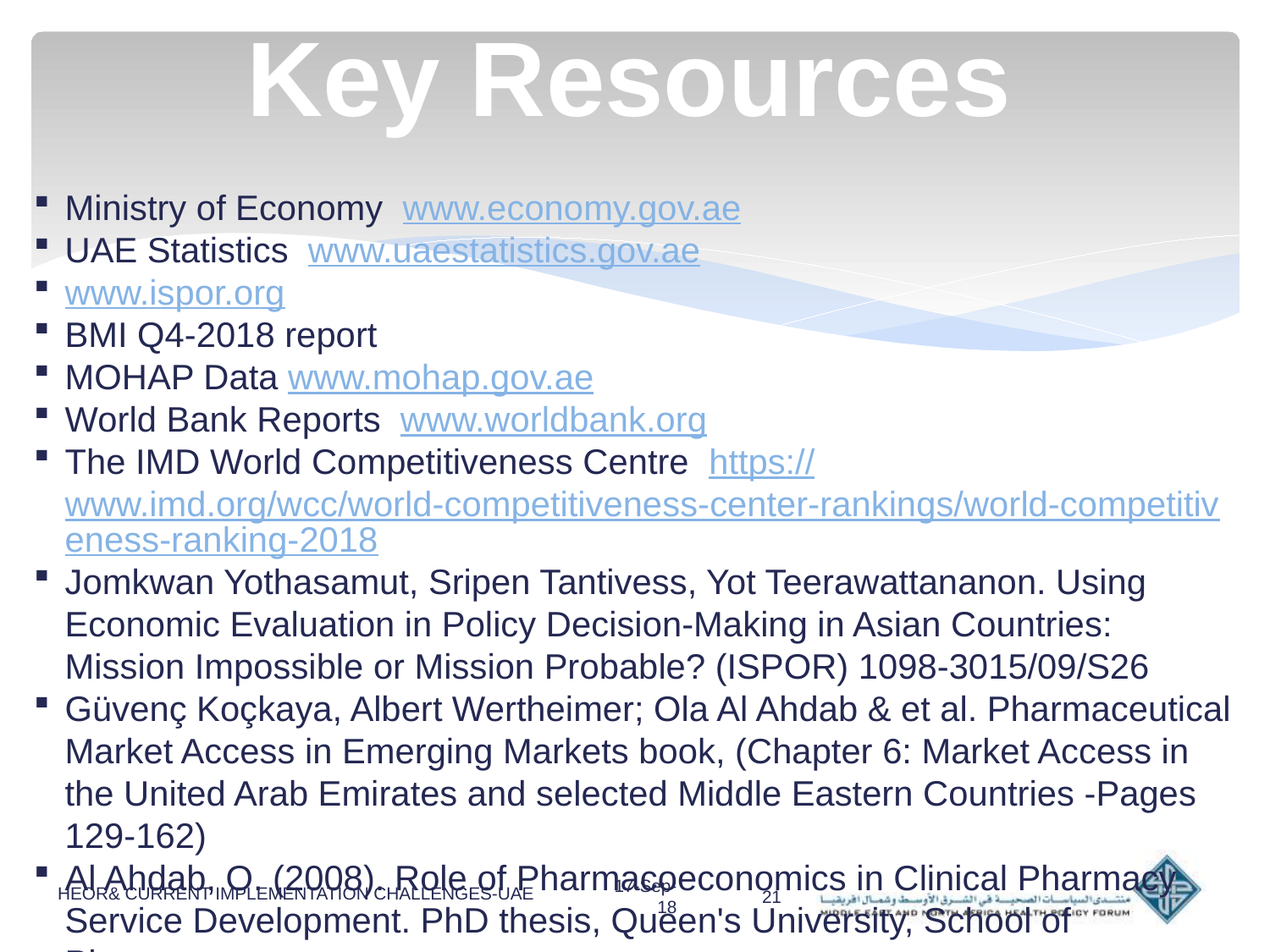

# Key Resources
Ministry of Economy  www.economy.gov.ae
UAE Statistics  www.uaestatistics.gov.ae
www.ispor.org
BMI Q4-2018 report
MOHAP Data www.mohap.gov.ae
World Bank Reports  www.worldbank.org
The IMD World Competitiveness Centre  https://www.imd.org/wcc/world-competitiveness-center-rankings/world-competitiveness-ranking-2018
Jomkwan Yothasamut, Sripen Tantivess, Yot Teerawattananon. Using Economic Evaluation in Policy Decision-Making in Asian Countries:  Mission Impossible or Mission Probable? (ISPOR) 1098-3015/09/S26
Güvenç Koçkaya, Albert Wertheimer; Ola Al Ahdab & et al. Pharmaceutical Market Access in Emerging Markets book, (Chapter 6: Market Access in the United Arab Emirates and selected Middle Eastern Countries -Pages 129-162)
Al Ahdab, O. (2008). Role of Pharmacoeconomics in Clinical Pharmacy Service Development. PhD thesis, Queen's University, School of Pharmacy.

HEOR& CURRENT IMPLEMENTATION CHALLENGES-UAE
17-Sep-18
21